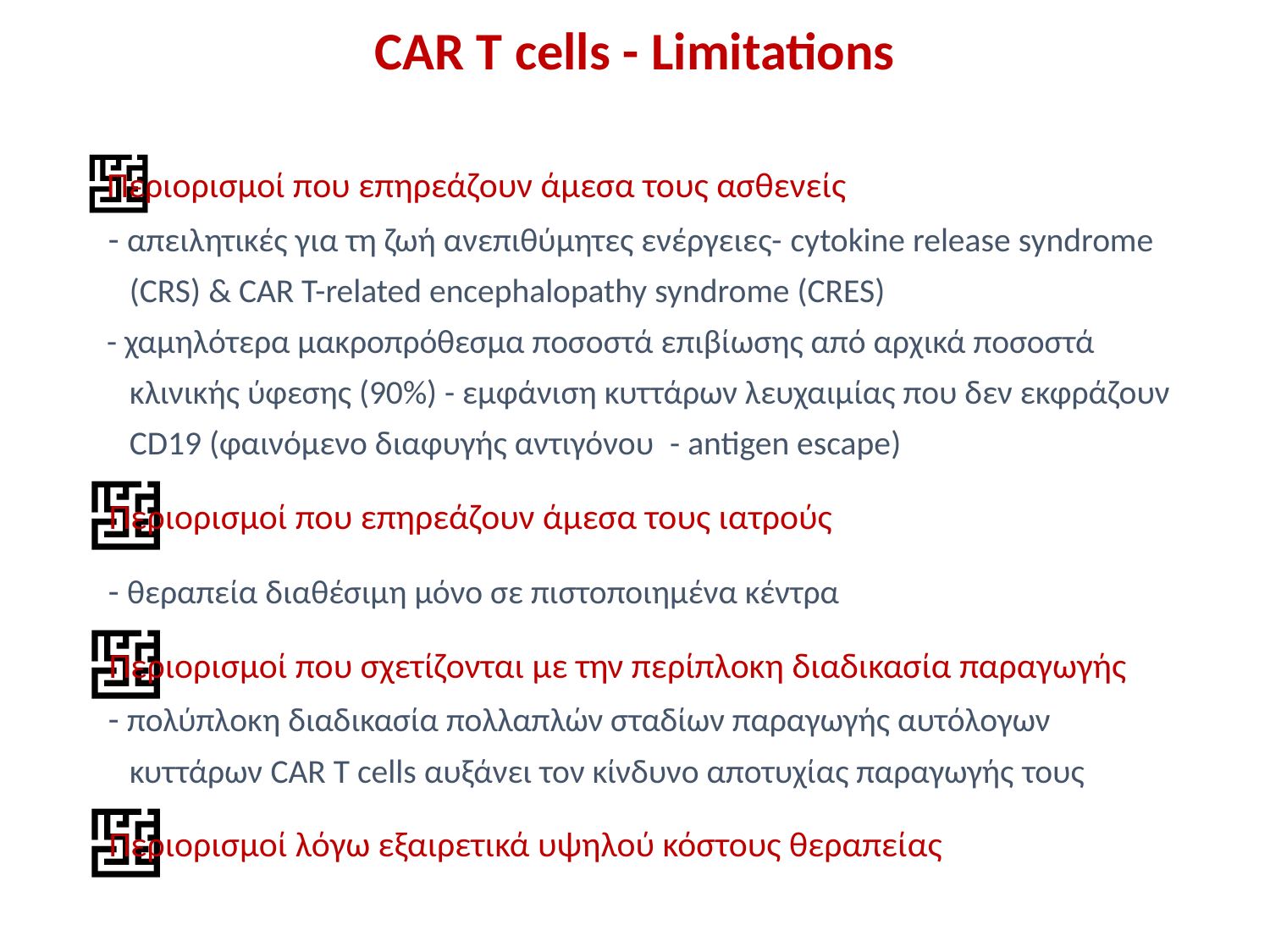

# CAR T cells - Limitations

 Περιορισμοί που επηρεάζουν άμεσα τους ασθενείς
    - απειλητικές για τη ζωή ανεπιθύμητες ενέργειες- cytokine release syndrome
       (CRS) & CAR T-related encephalopathy syndrome (CRES)
    - χαμηλότερα μακροπρόθεσμα ποσοστά επιβίωσης από αρχικά ποσοστά
       κλινικής ύφεσης (90%) - εμφάνιση κυττάρων λευχαιμίας που δεν εκφράζουν
       CD19 (φαινόμενο διαφυγής αντιγόνου  - antigen escape)
 Περιορισμοί που επηρεάζουν άμεσα τους ιατρούς
    - θεραπεία διαθέσιμη μόνο σε πιστοποιημένα κέντρα
 Περιορισμοί που σχετίζονται με την περίπλοκη διαδικασία παραγωγής
    - πολύπλοκη διαδικασία πολλαπλών σταδίων παραγωγής αυτόλογων
       κυττάρων CAR T cells αυξάνει τον κίνδυνο αποτυχίας παραγωγής τους
 Περιορισμοί λόγω εξαιρετικά υψηλού κόστους θεραπείας